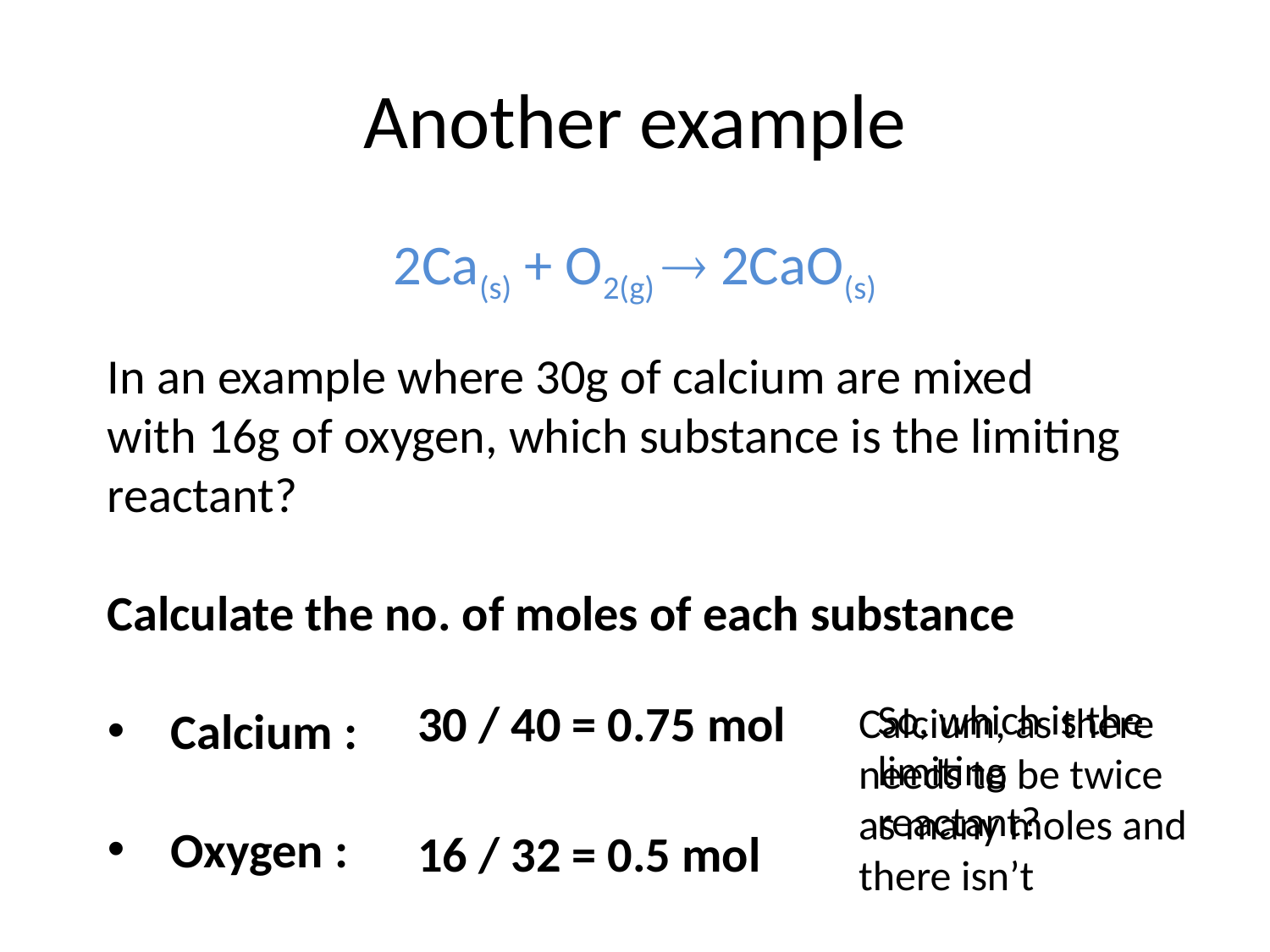

# Another example
2Ca(s) + O2(g) → 2CaO(s)

In an example where 30g of calcium are mixed with 16g of oxygen, which substance is the limiting reactant?

Calculate the no. of moles of each substance

Calcium :

Oxygen :
30 / 40 = 0.75 mol
So, which is the limiting reactant?
Calcium, as there needs to be twice as many moles and there isn’t
16 / 32 = 0.5 mol